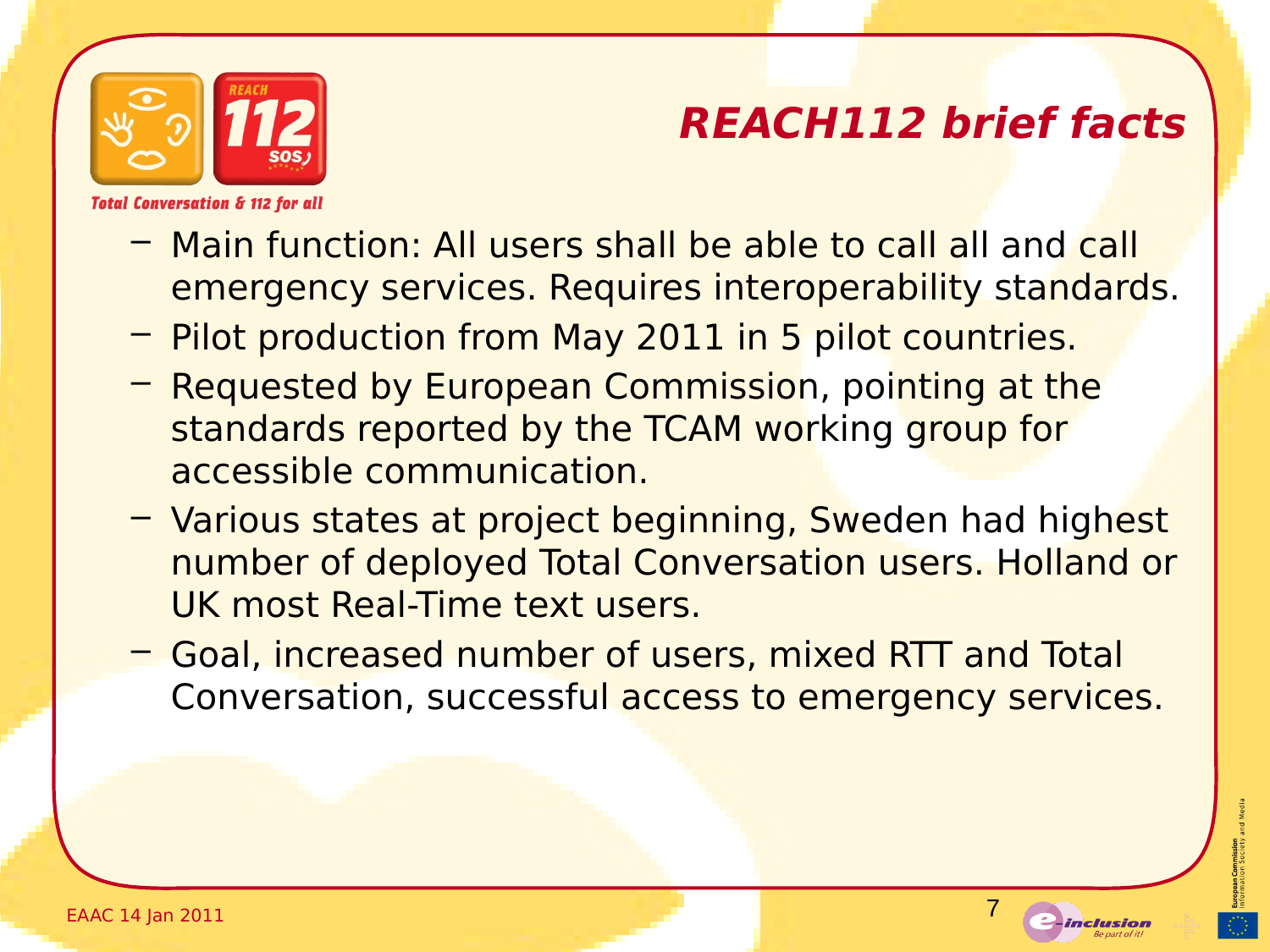

# REACH112 brief facts
Main function: All users shall be able to call all and call emergency services. Requires interoperability standards.
Pilot production from May 2011 in 5 pilot countries.
Requested by European Commission, pointing at the standards reported by the TCAM working group for accessible communication.
Various states at project beginning, Sweden had highest number of deployed Total Conversation users. Holland or UK most Real-Time text users.
Goal, increased number of users, mixed RTT and Total Conversation, successful access to emergency services.

7